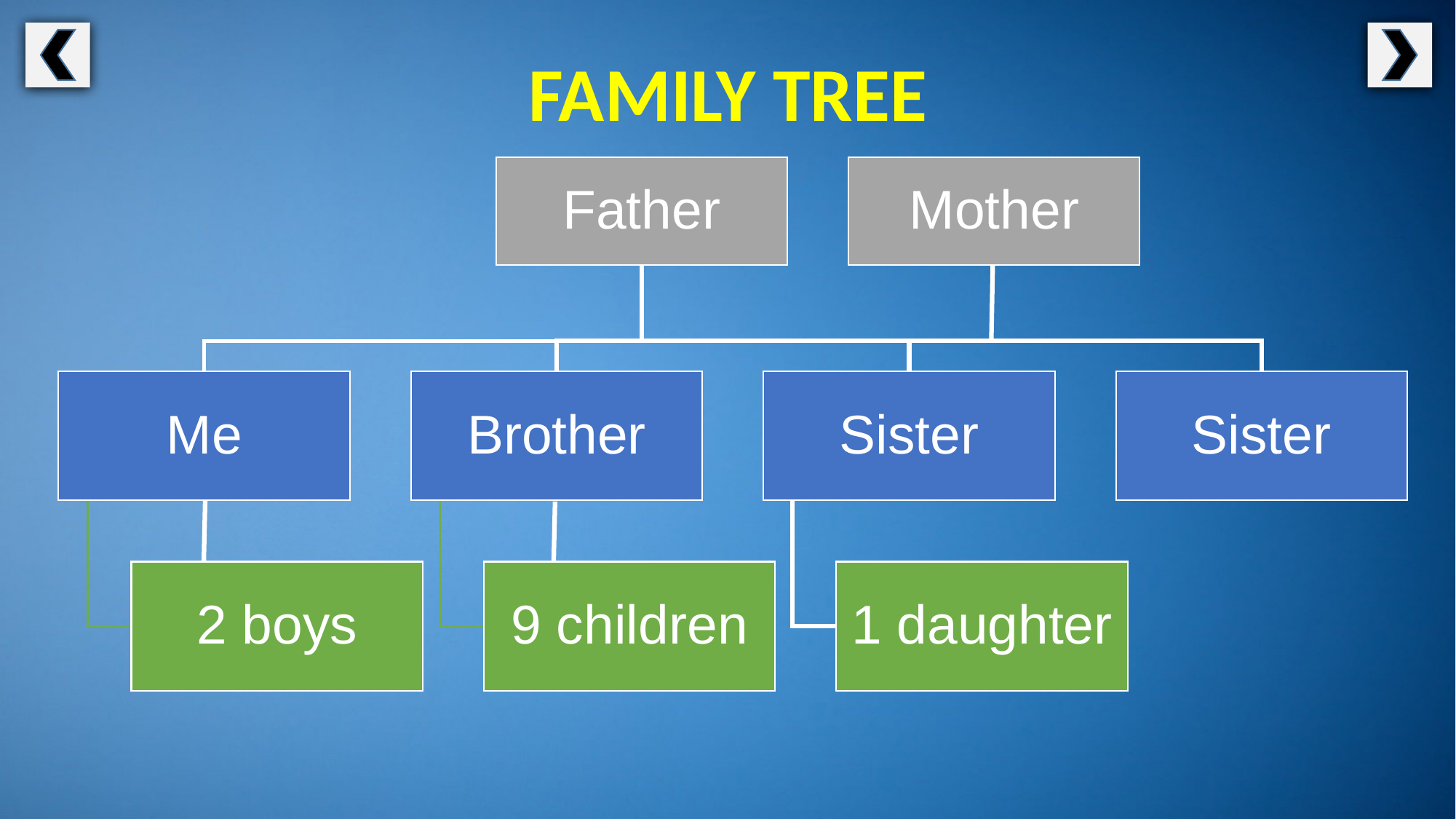

FAMILY TREE
Father
Me
2 boys
Brother
9 children
Sister
1 daughter
Sister
Mother